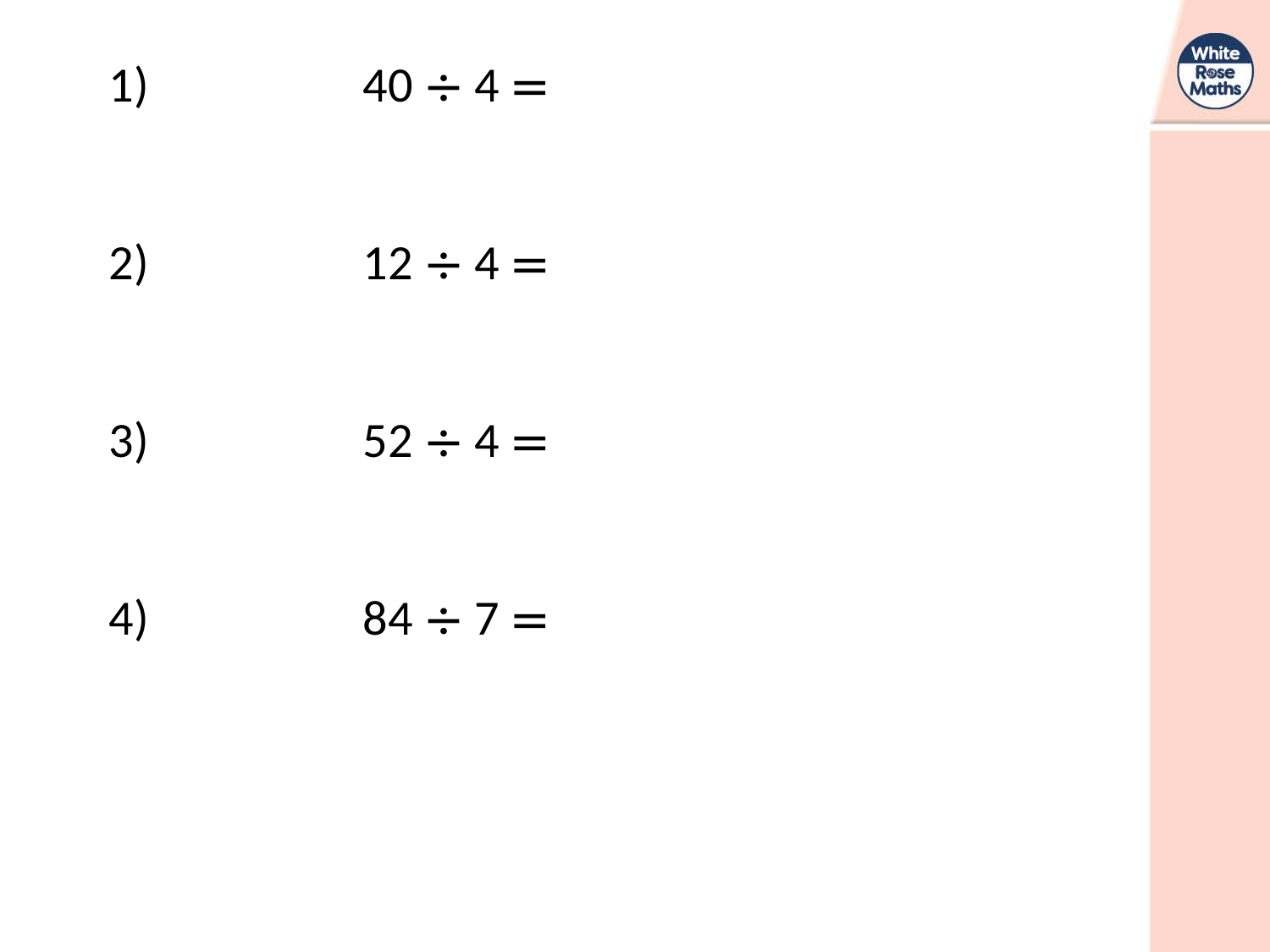

1)		40 ÷ 4 =

2)		12 ÷ 4 =

3)		52 ÷ 4 =

4)		84 ÷ 7 =